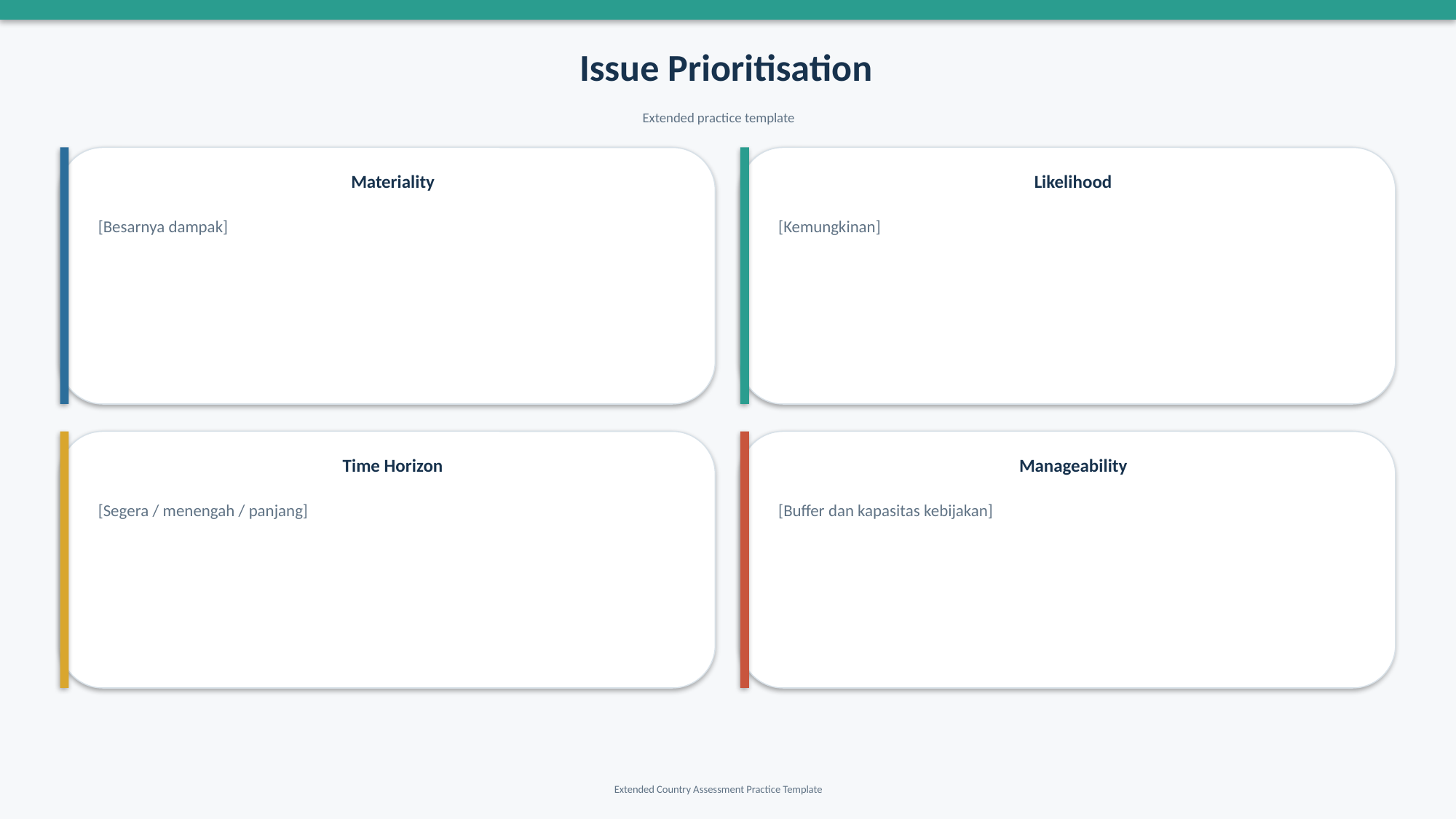

Issue Prioritisation
Extended practice template

Materiality
Likelihood
[Besarnya dampak]
[Kemungkinan]

Time Horizon
Manageability
[Segera / menengah / panjang]
[Buffer dan kapasitas kebijakan]
Extended Country Assessment Practice Template